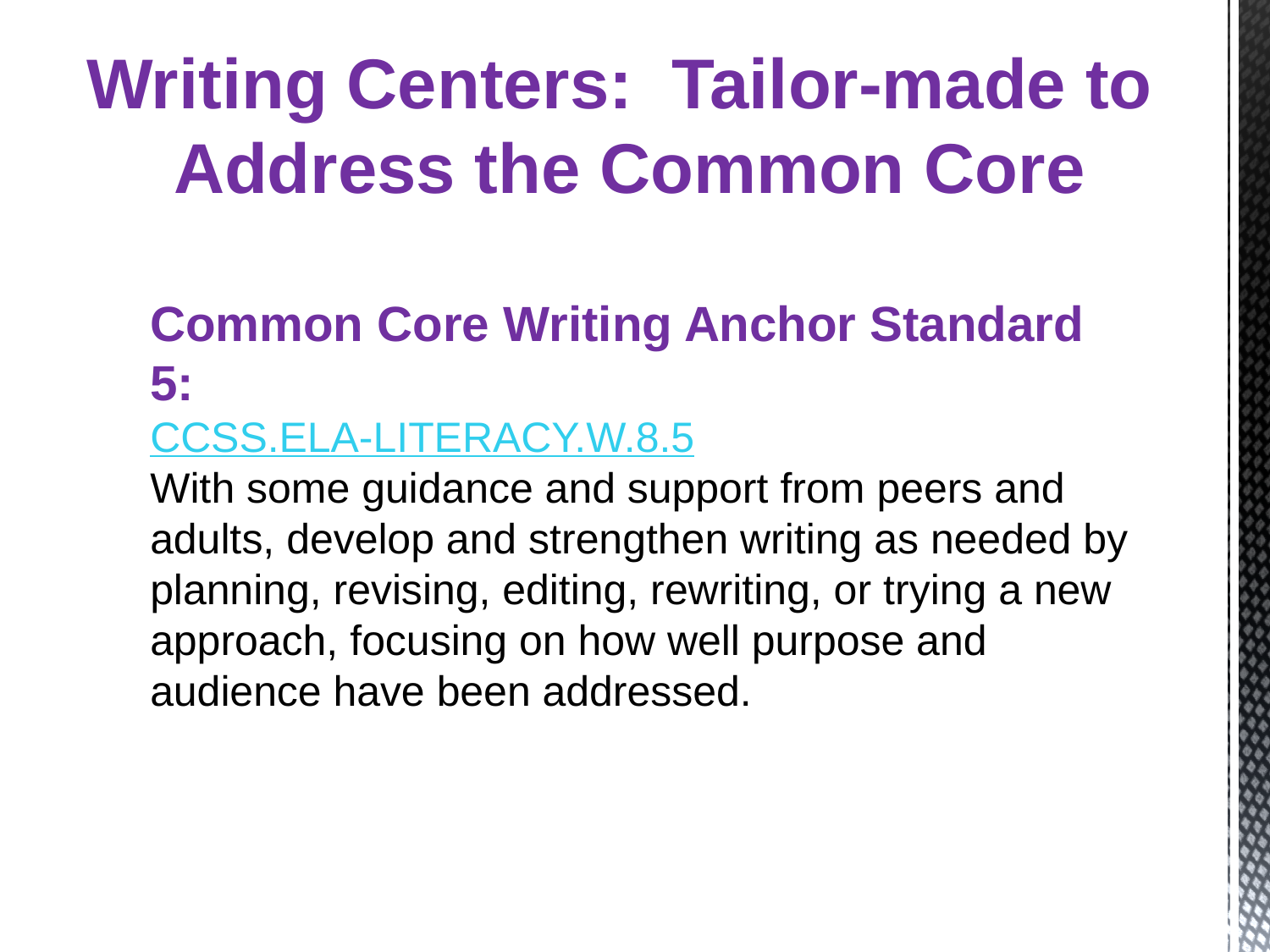

Writing Centers:  Tailor-made to
Address the Common Core
Common Core Writing Anchor Standard 5:
CCSS.ELA-LITERACY.W.8.5
With some guidance and support from peers and adults, develop and strengthen writing as needed by planning, revising, editing, rewriting, or trying a new approach, focusing on how well purpose and audience have been addressed.